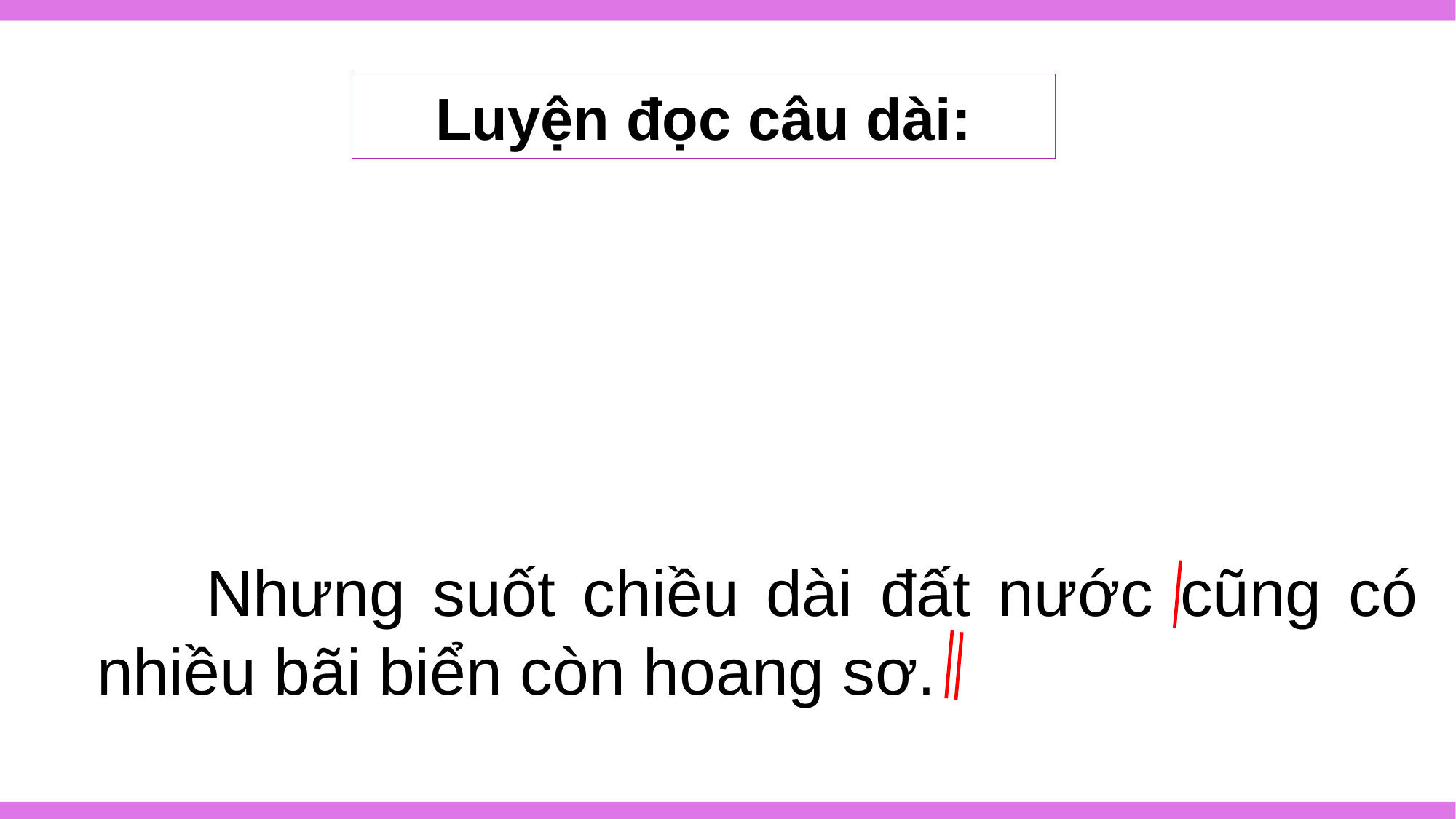

Luyện đọc câu dài:
	Nhưng suốt chiều dài đất nước cũng có nhiều bãi biển còn hoang sơ.